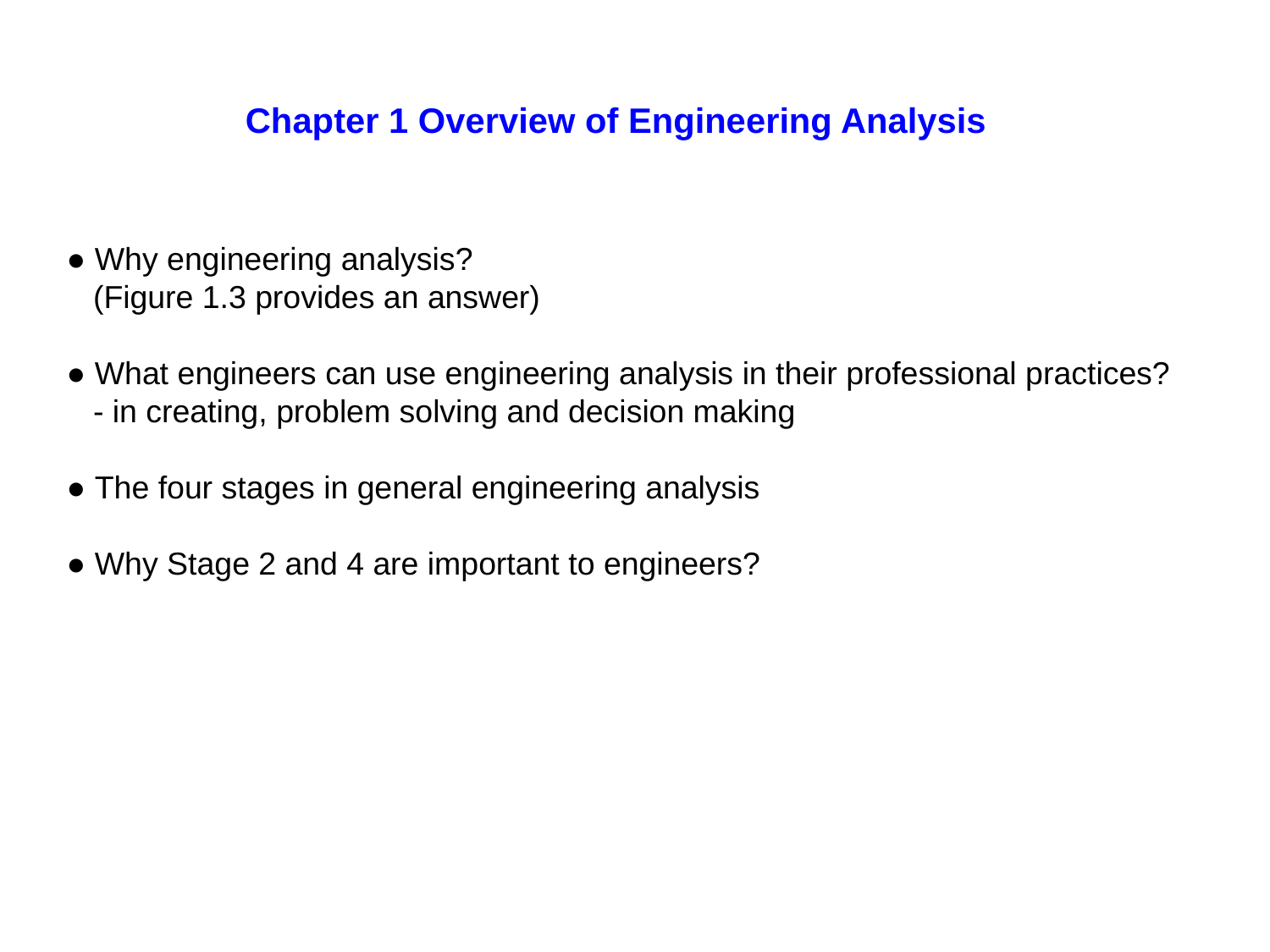

Chapter 1 Overview of Engineering Analysis
● Why engineering analysis?
   (Figure 1.3 provides an answer)

● What engineers can use engineering analysis in their professional practices?
   - in creating, problem solving and decision making

● The four stages in general engineering analysis

● Why Stage 2 and 4 are important to engineers?